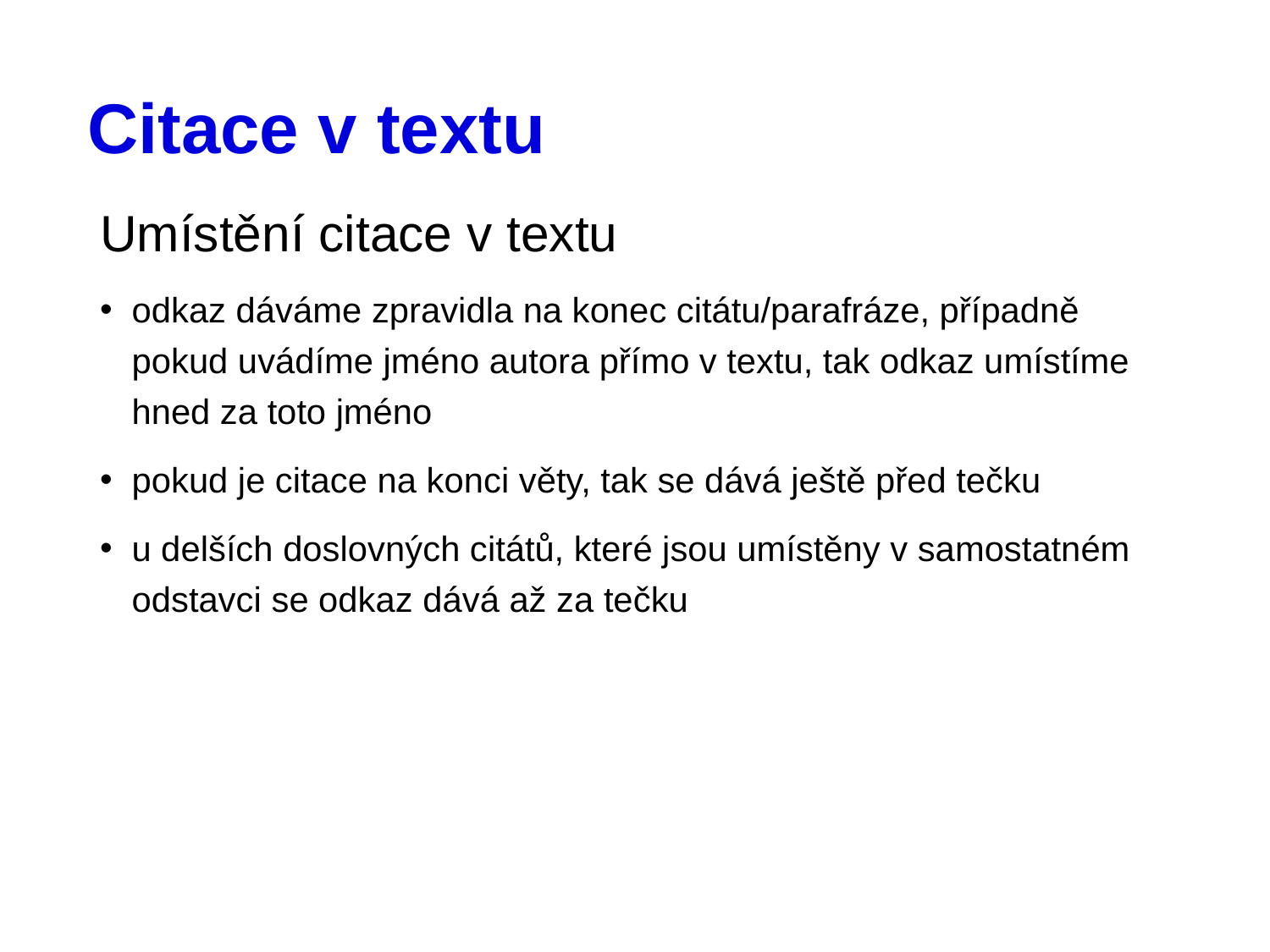

# Citace v textu
Umístění citace v textu
odkaz dáváme zpravidla na konec citátu/parafráze, případně pokud uvádíme jméno autora přímo v textu, tak odkaz umístíme hned za toto jméno
pokud je citace na konci věty, tak se dává ještě před tečku
u delších doslovných citátů, které jsou umístěny v samostatném odstavci se odkaz dává až za tečku